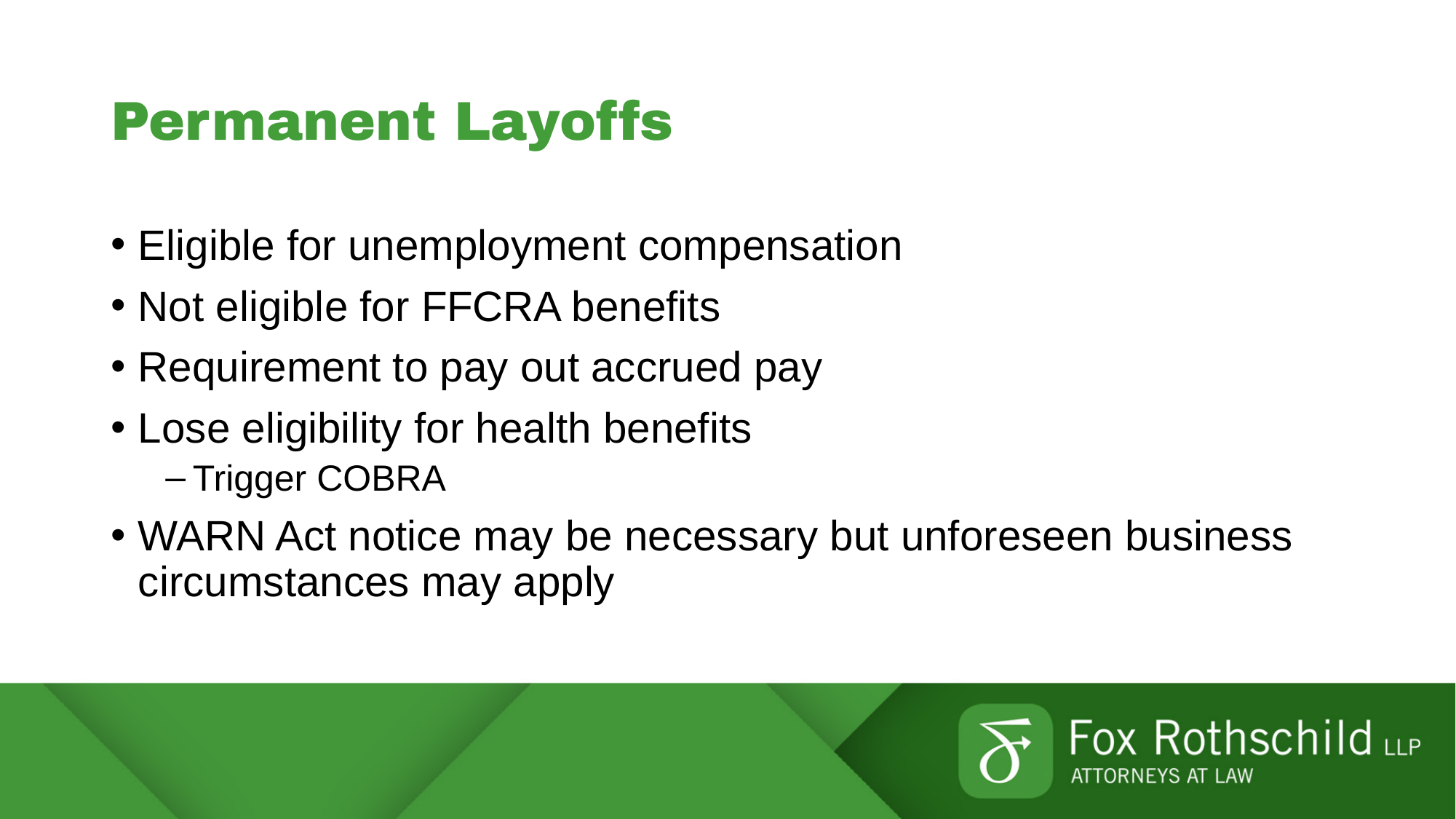

# Permanent Layoffs
Eligible for unemployment compensation
Not eligible for FFCRA benefits
Requirement to pay out accrued pay
Lose eligibility for health benefits
Trigger COBRA
WARN Act notice may be necessary but unforeseen business circumstances may apply